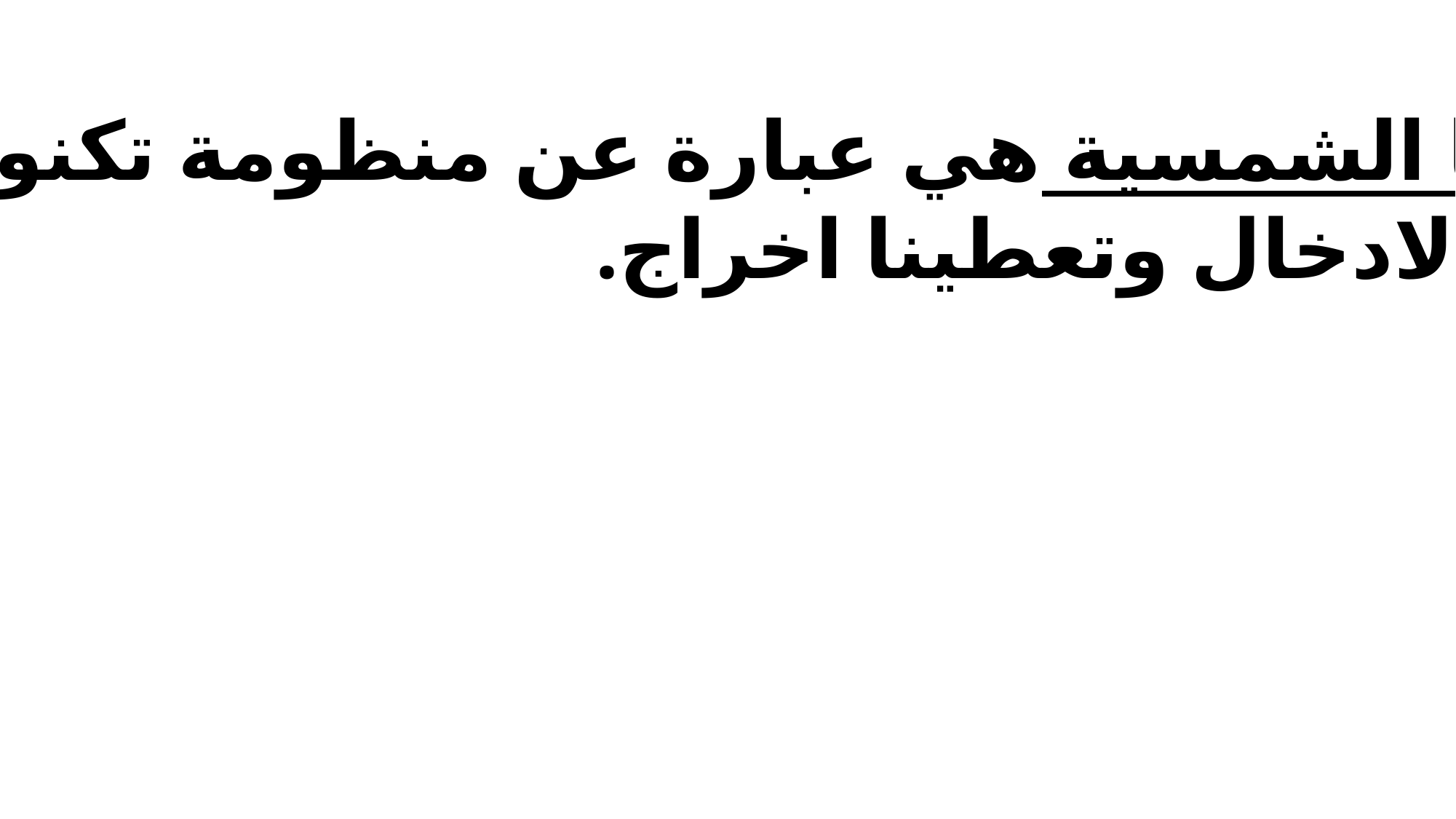

الخلايا الشمسية هي عبارة عن منظومة تكنولوجية
تحتاج لادخال وتعطينا اخراج.